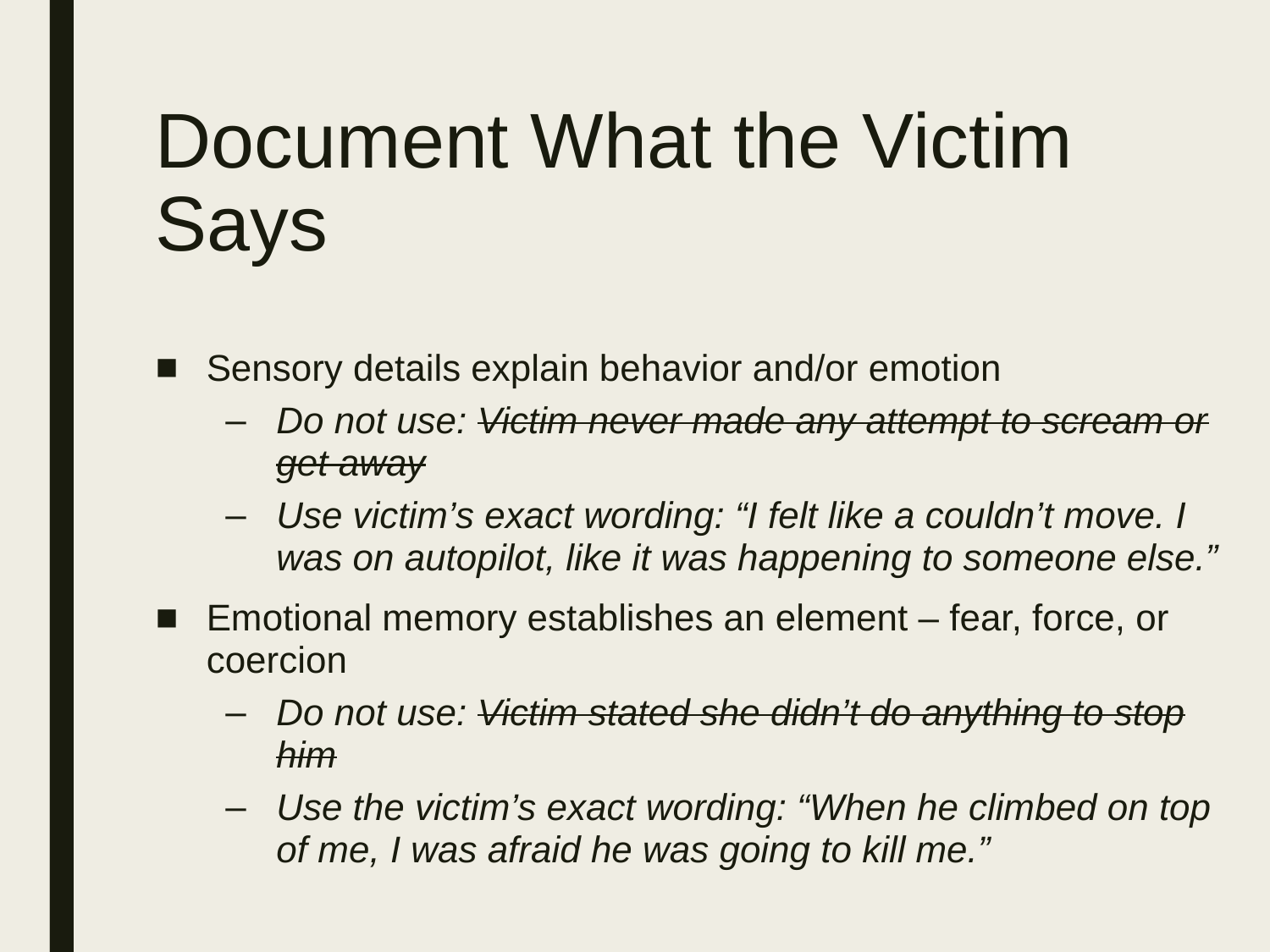

# Document What the Victim Says
Sensory details explain behavior and/or emotion
Do not use: Victim never made any attempt to scream or get away
Use victim’s exact wording: “I felt like a couldn’t move. I was on autopilot, like it was happening to someone else.”
Emotional memory establishes an element – fear, force, or coercion
Do not use: Victim stated she didn’t do anything to stop him
Use the victim’s exact wording: “When he climbed on top of me, I was afraid he was going to kill me.”